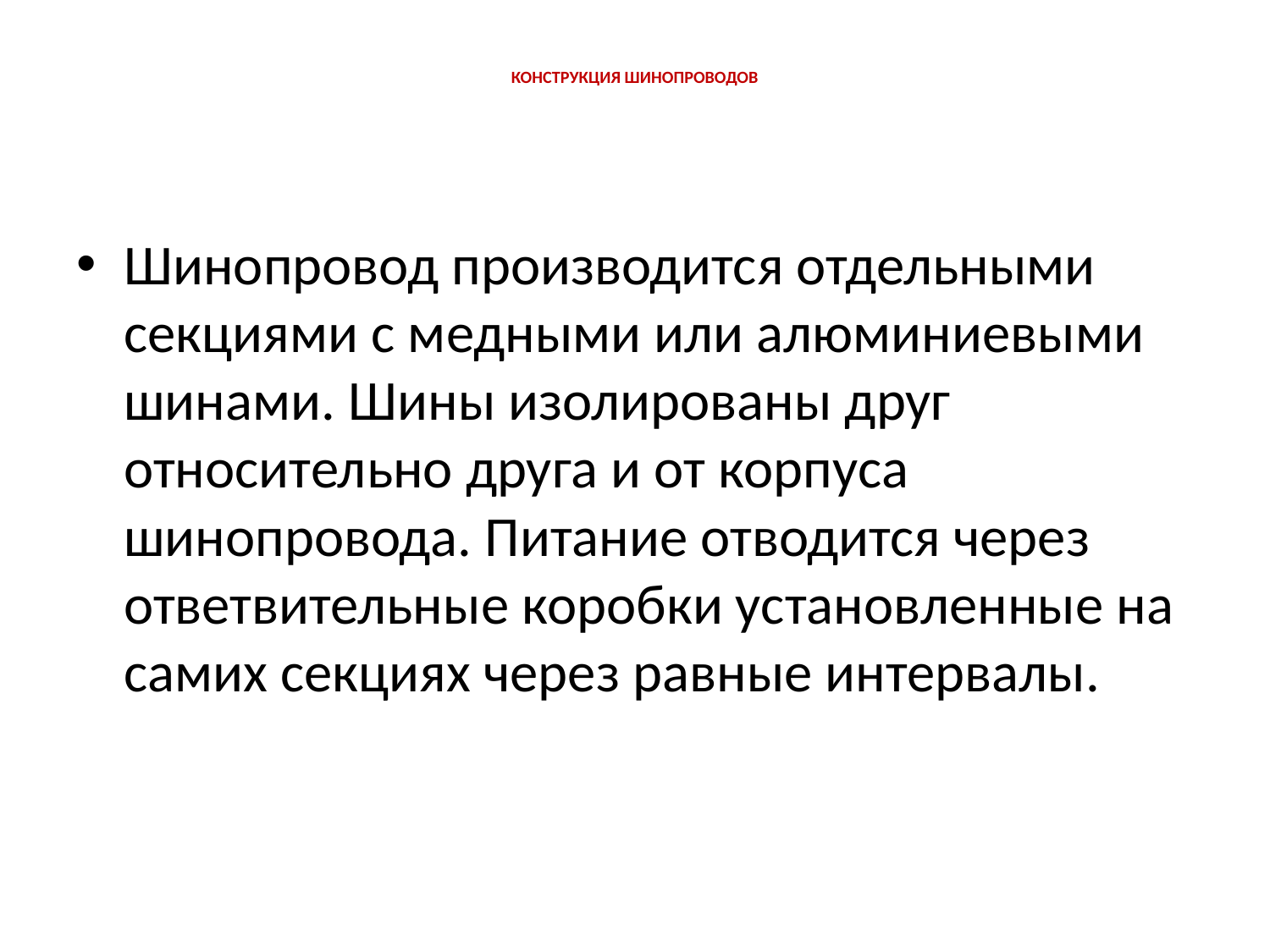

# КОНСТРУКЦИЯ ШИНОПРОВОДОВ
Шинопровод производится отдельными секциями с медными или алюминиевыми шинами. Шины изолированы друг относительно друга и от корпуса шинопровода. Питание отводится через ответвительные коробки установленные на самих секциях через равные интервалы.